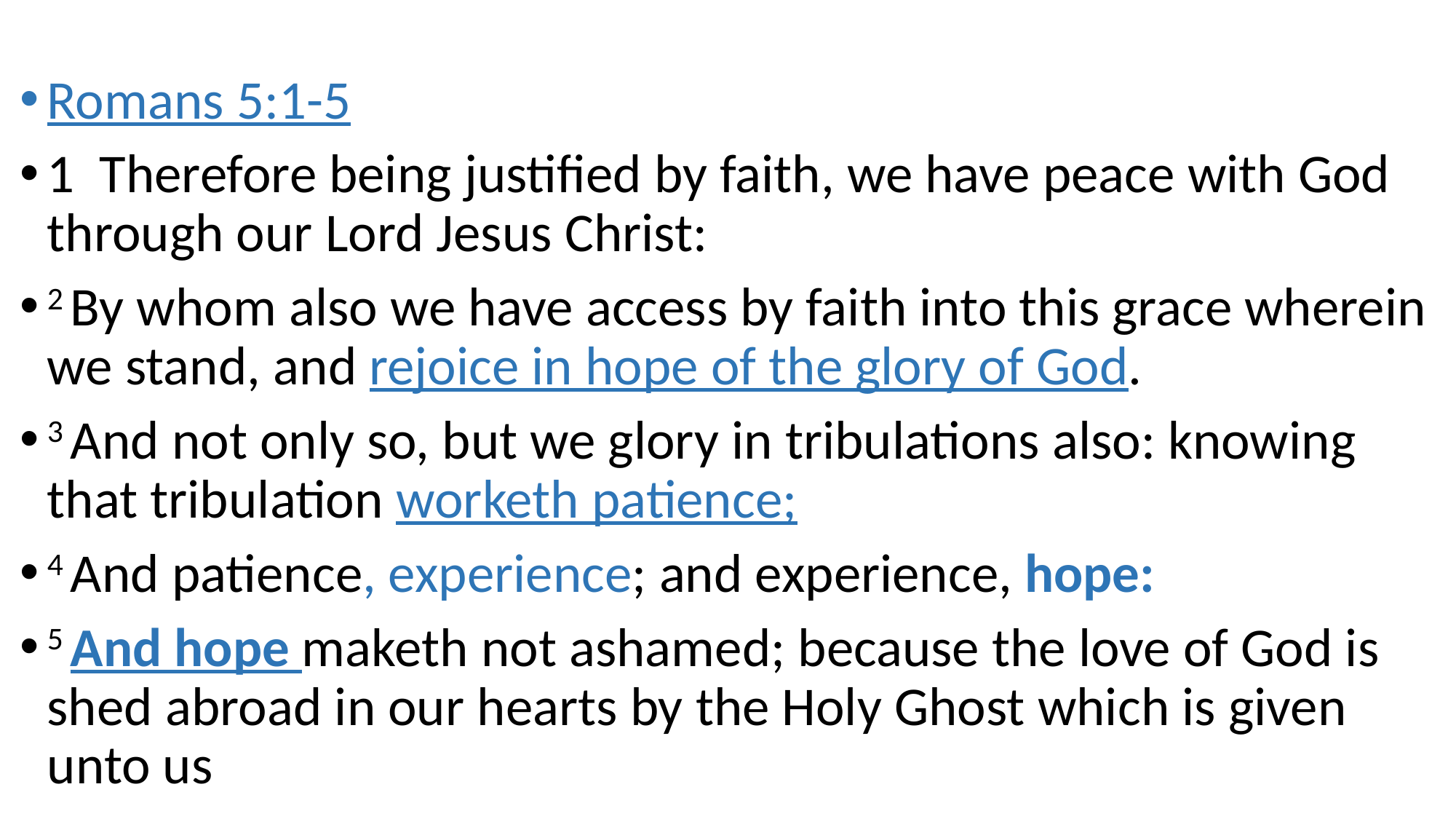

Romans 5:1-5
1  Therefore being justified by faith, we have peace with God through our Lord Jesus Christ:
2 By whom also we have access by faith into this grace wherein we stand, and rejoice in hope of the glory of God.
3 And not only so, but we glory in tribulations also: knowing that tribulation worketh patience;
4 And patience, experience; and experience, hope:
5 And hope maketh not ashamed; because the love of God is shed abroad in our hearts by the Holy Ghost which is given unto us